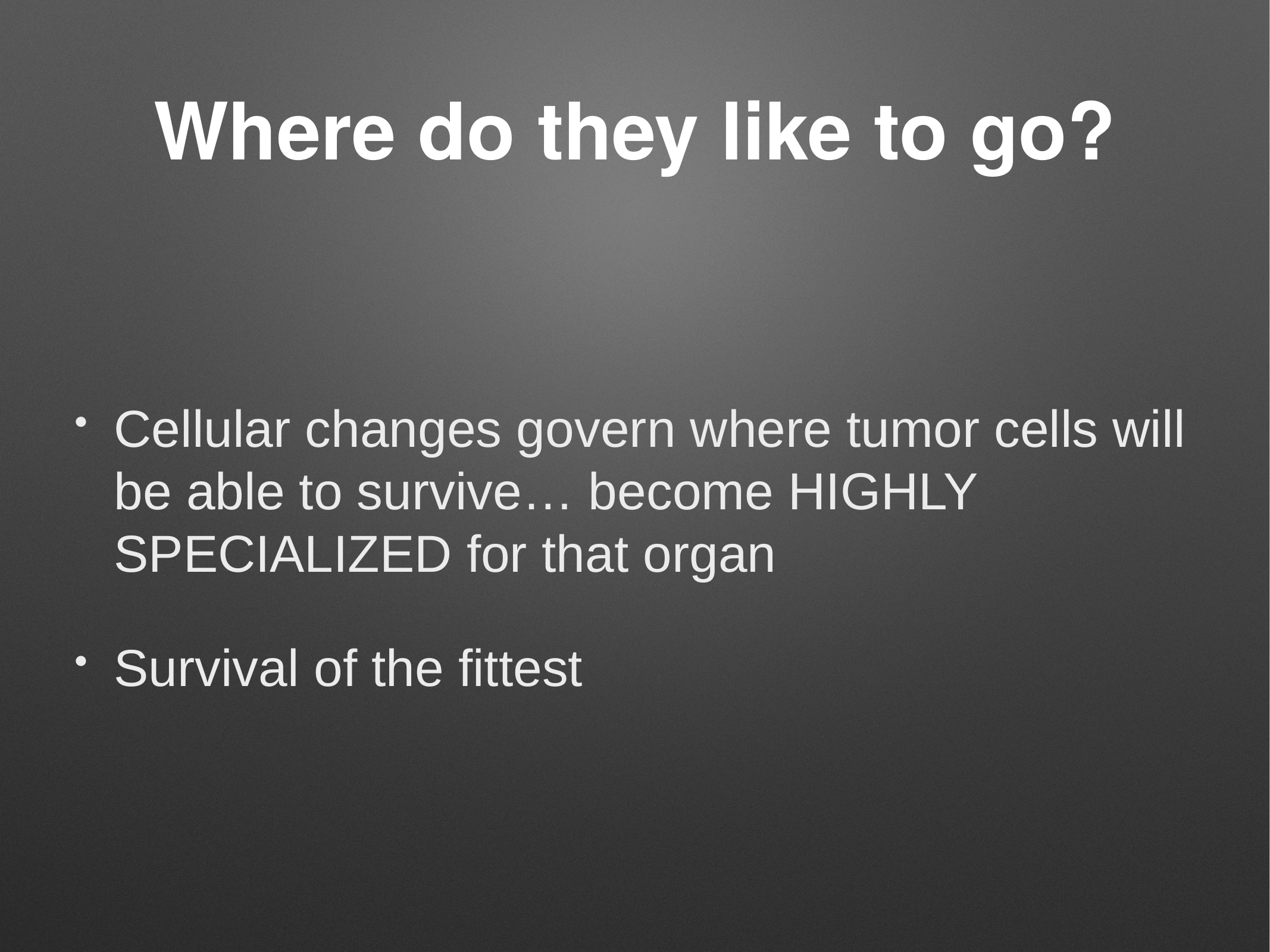

# Where do they like to go?
Cellular changes govern where tumor cells will be able to survive… become HIGHLY SPECIALIZED for that organ
Survival of the fittest